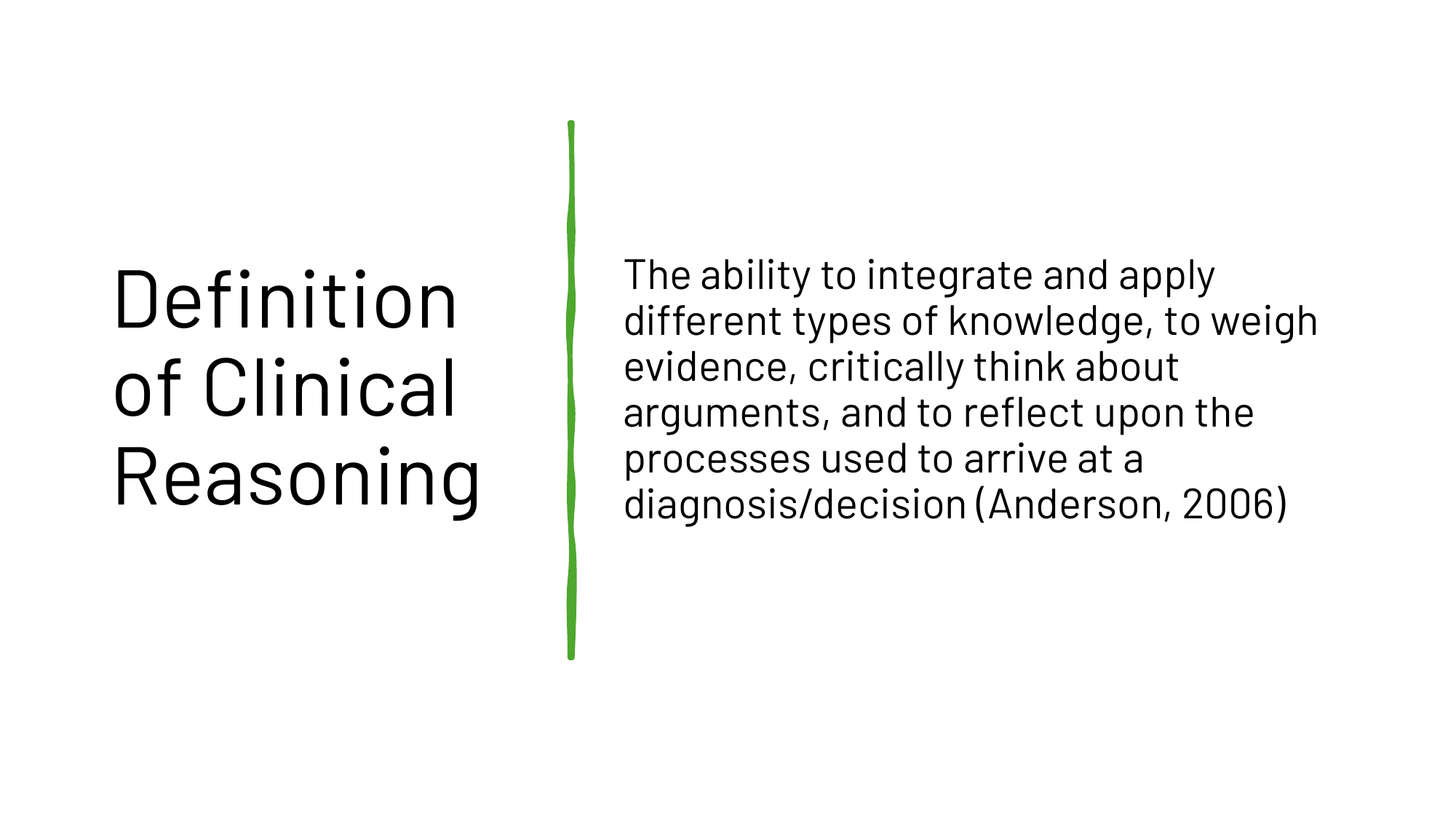

# Definition of Clinical Reasoning
The ability to integrate and apply different types of knowledge, to weigh evidence, critically think about arguments, and to reflect upon the processes used to arrive at a diagnosis/decision (Anderson, 2006)